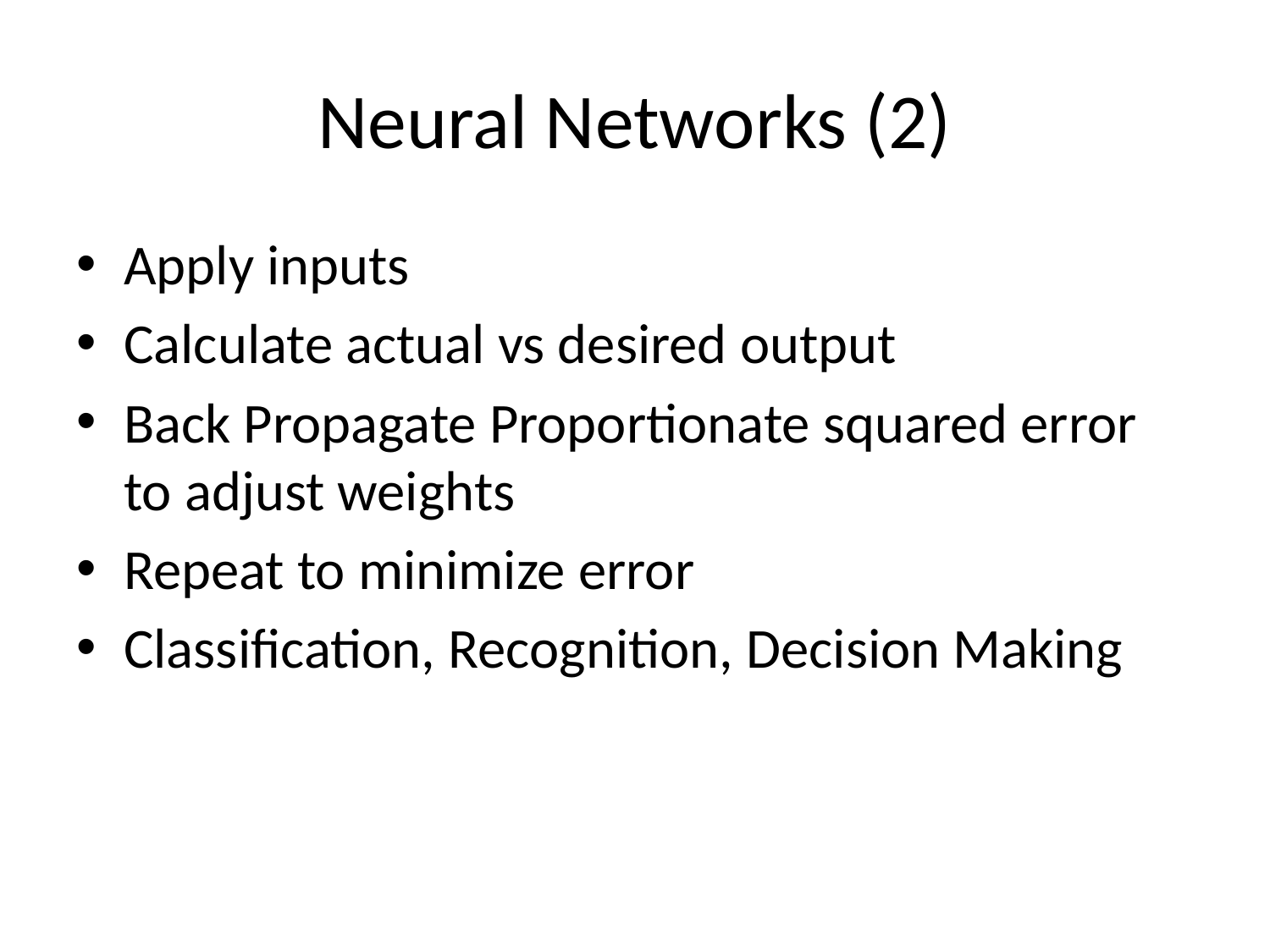

# Neural Networks (2)
Apply inputs
Calculate actual vs desired output
Back Propagate Proportionate squared error to adjust weights
Repeat to minimize error
Classification, Recognition, Decision Making